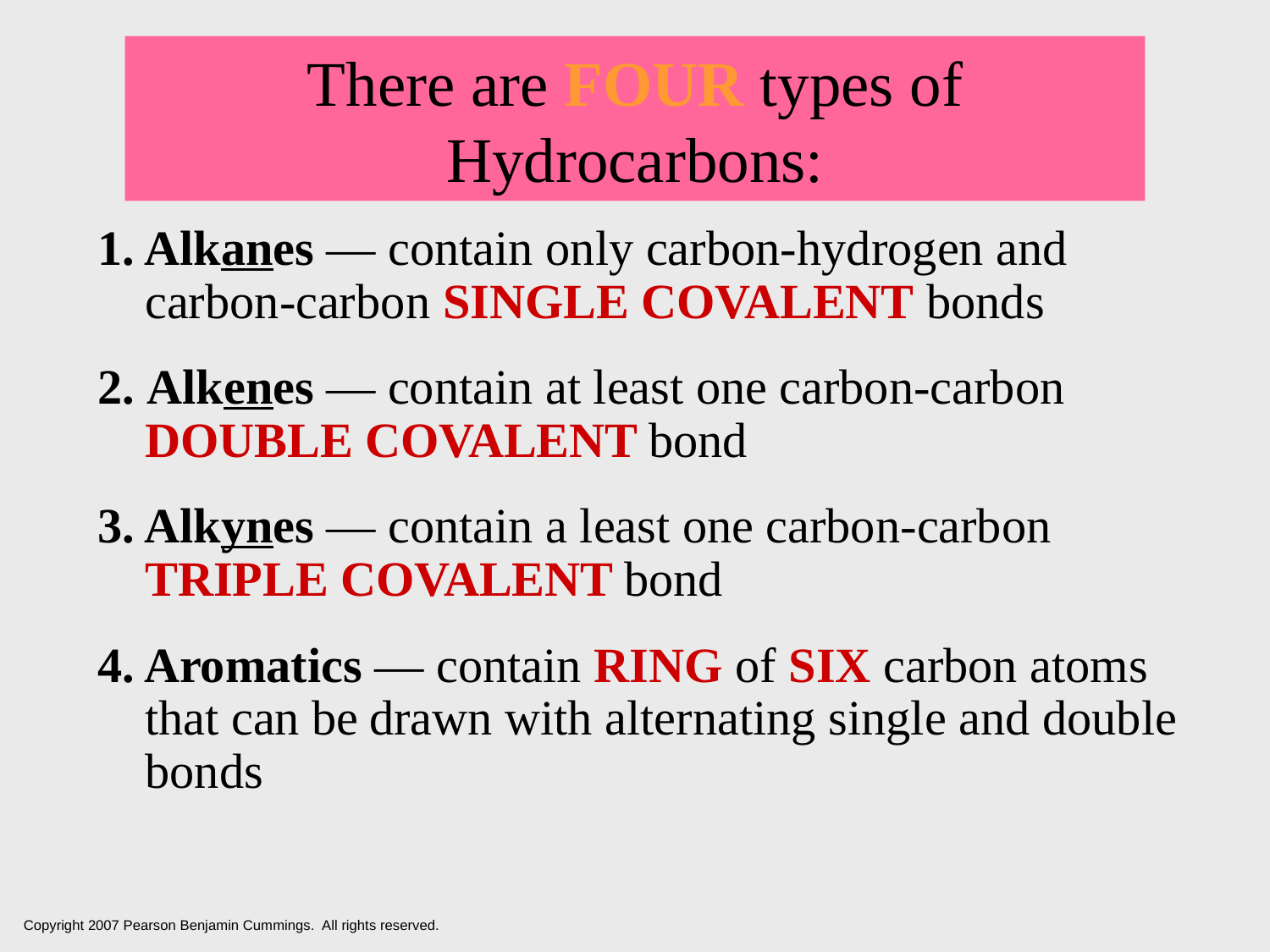

There are FOUR types of Hydrocarbons:
1. Alkanes — contain only carbon-hydrogen and carbon-carbon SINGLE COVALENT bonds

2. Alkenes — contain at least one carbon-carbon DOUBLE COVALENT bond

3. Alkynes — contain a least one carbon-carbon TRIPLE COVALENT bond

4. Aromatics — contain RING of SIX carbon atoms that can be drawn with alternating single and double bonds

Copyright 2007 Pearson Benjamin Cummings.  All rights reserved.